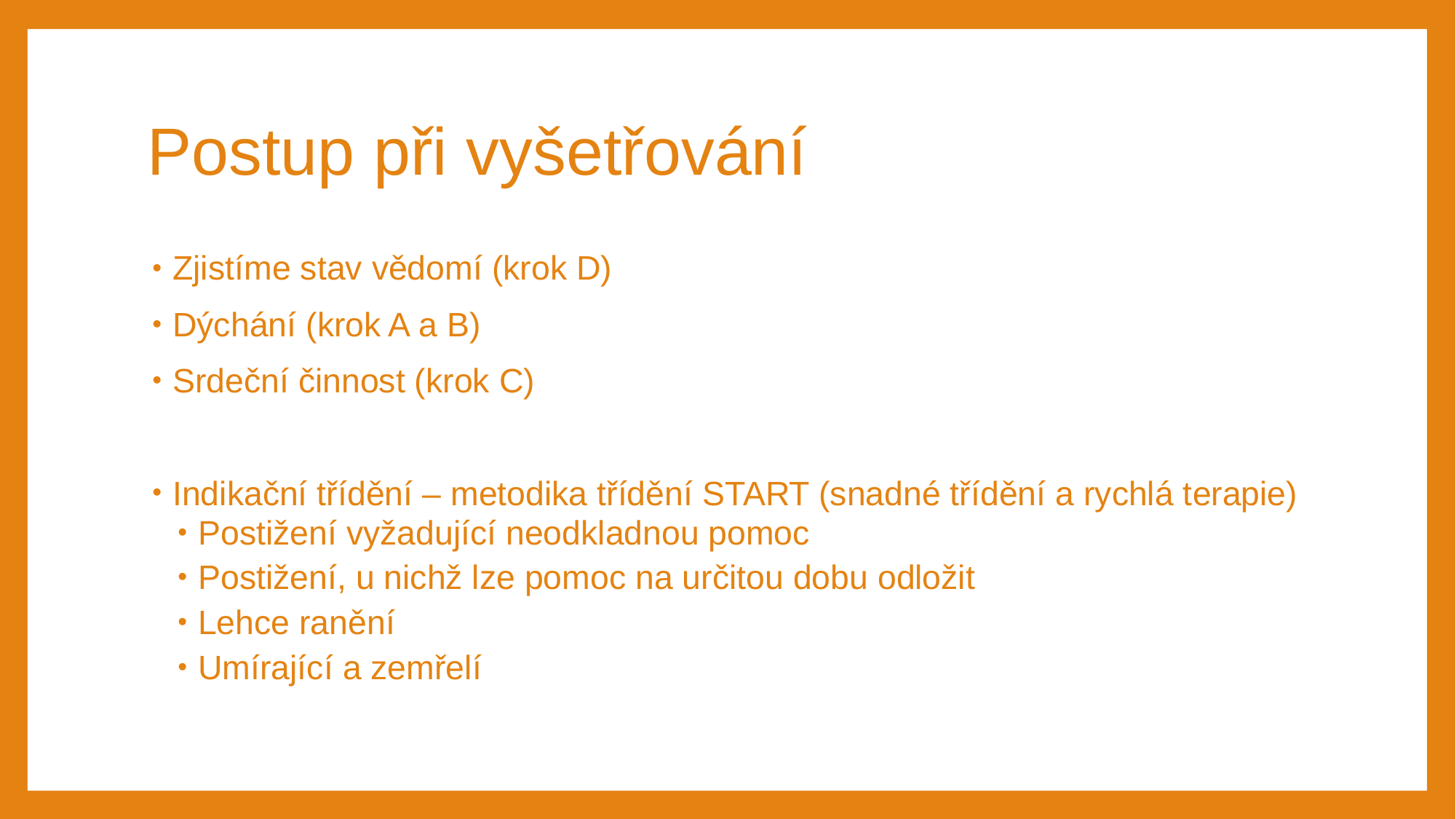

# Postup při vyšetřování
Zjistíme stav vědomí (krok D)
Dýchání (krok A a B)
Srdeční činnost (krok C)

Indikační třídění – metodika třídění START (snadné třídění a rychlá terapie)
Postižení vyžadující neodkladnou pomoc
Postižení, u nichž lze pomoc na určitou dobu odložit
Lehce ranění
Umírající a zemřelí